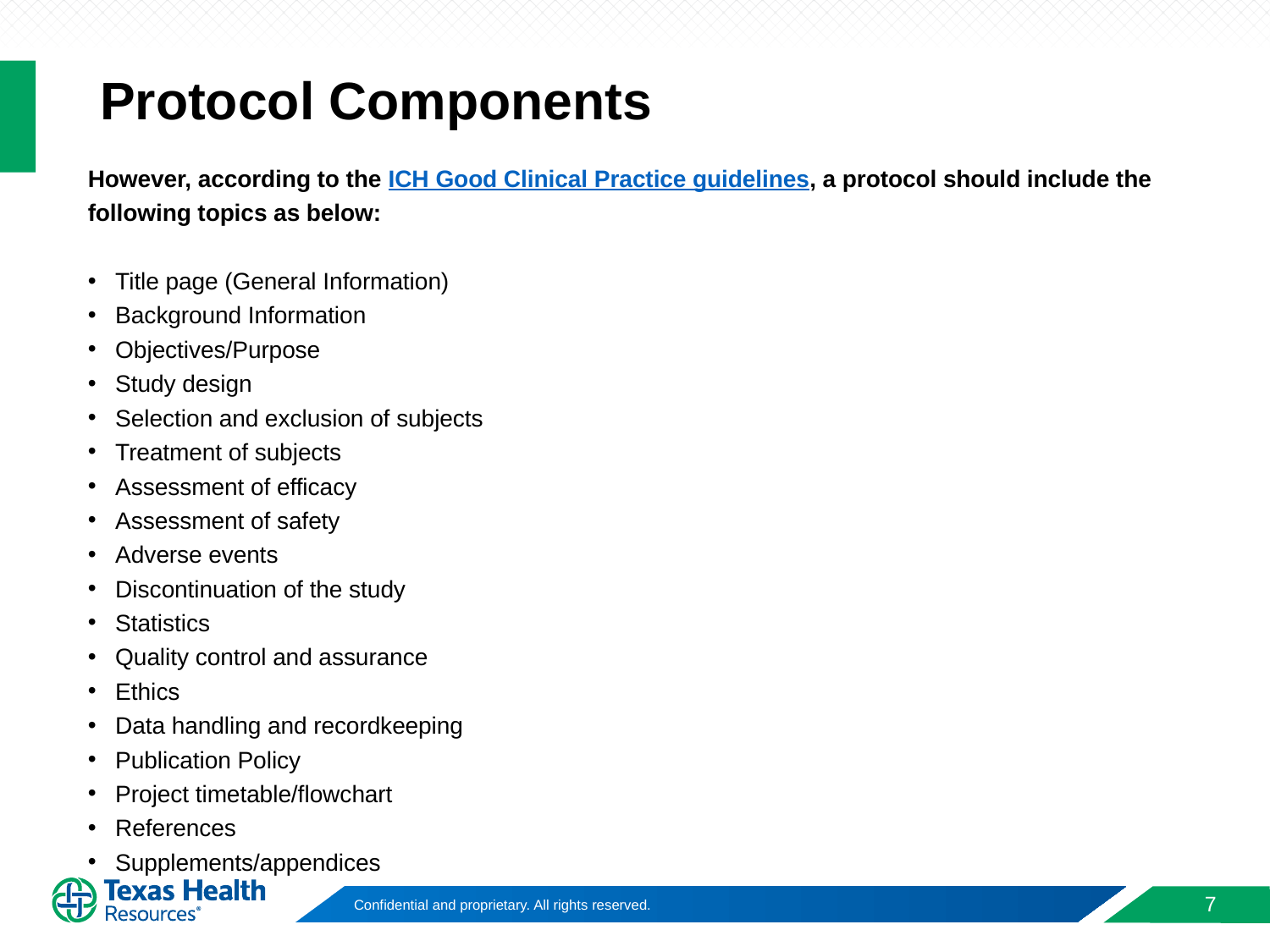

# Protocol Components
However, according to the ICH Good Clinical Practice guidelines, a protocol should include the following topics as below:

Title page (General Information)
Background Information
Objectives/Purpose
Study design
Selection and exclusion of subjects
Treatment of subjects
Assessment of efficacy
Assessment of safety
Adverse events
Discontinuation of the study
Statistics
Quality control and assurance
Ethics
Data handling and recordkeeping
Publication Policy
Project timetable/flowchart
References
Supplements/appendices

7